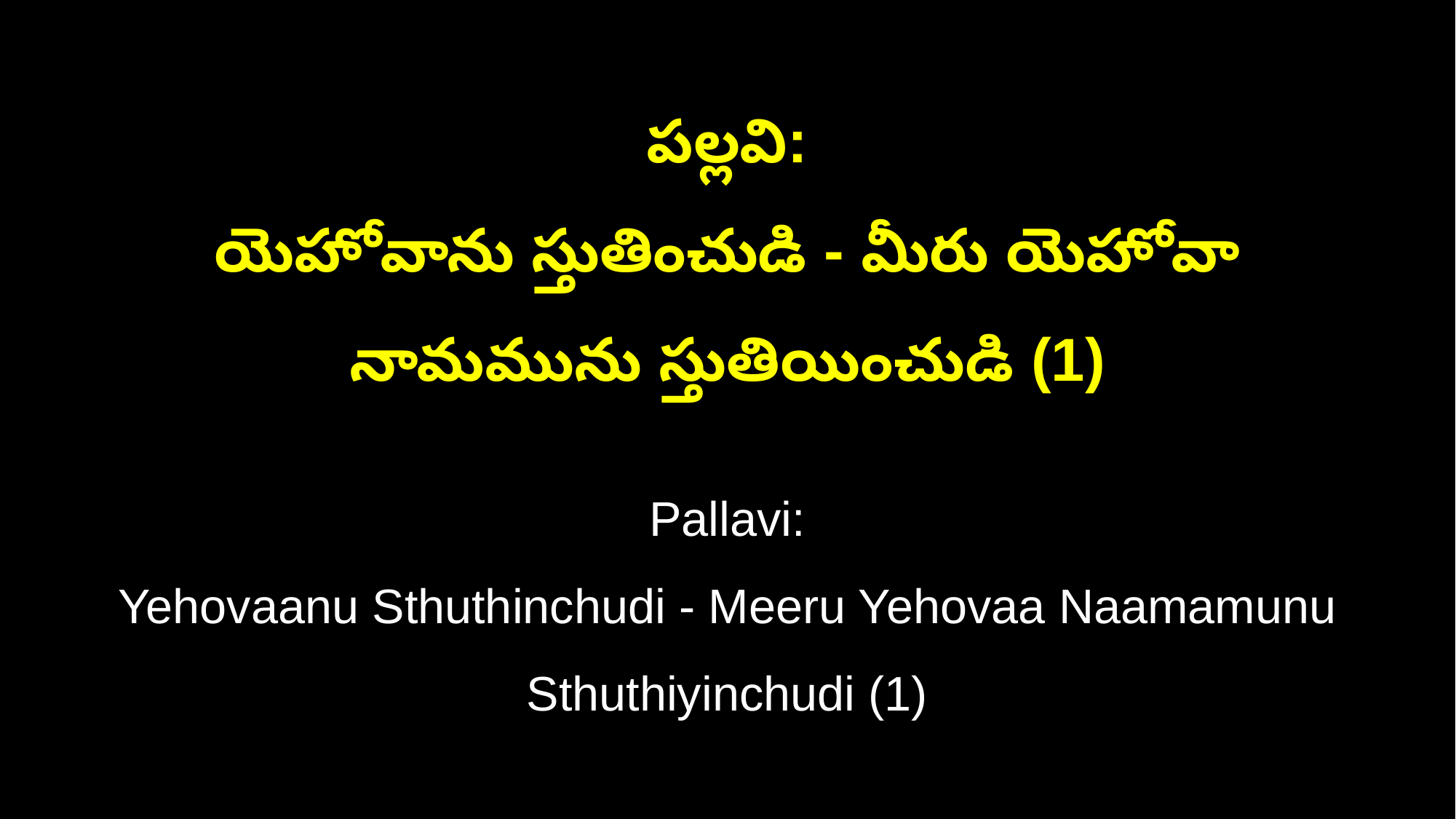

పల్లవి:
యెహోవాను స్తుతించుడి - మీరు యెహోవా నామమును స్తుతియించుడి (1)
Pallavi:
Yehovaanu Sthuthinchudi - Meeru Yehovaa Naamamunu Sthuthiyinchudi (1)